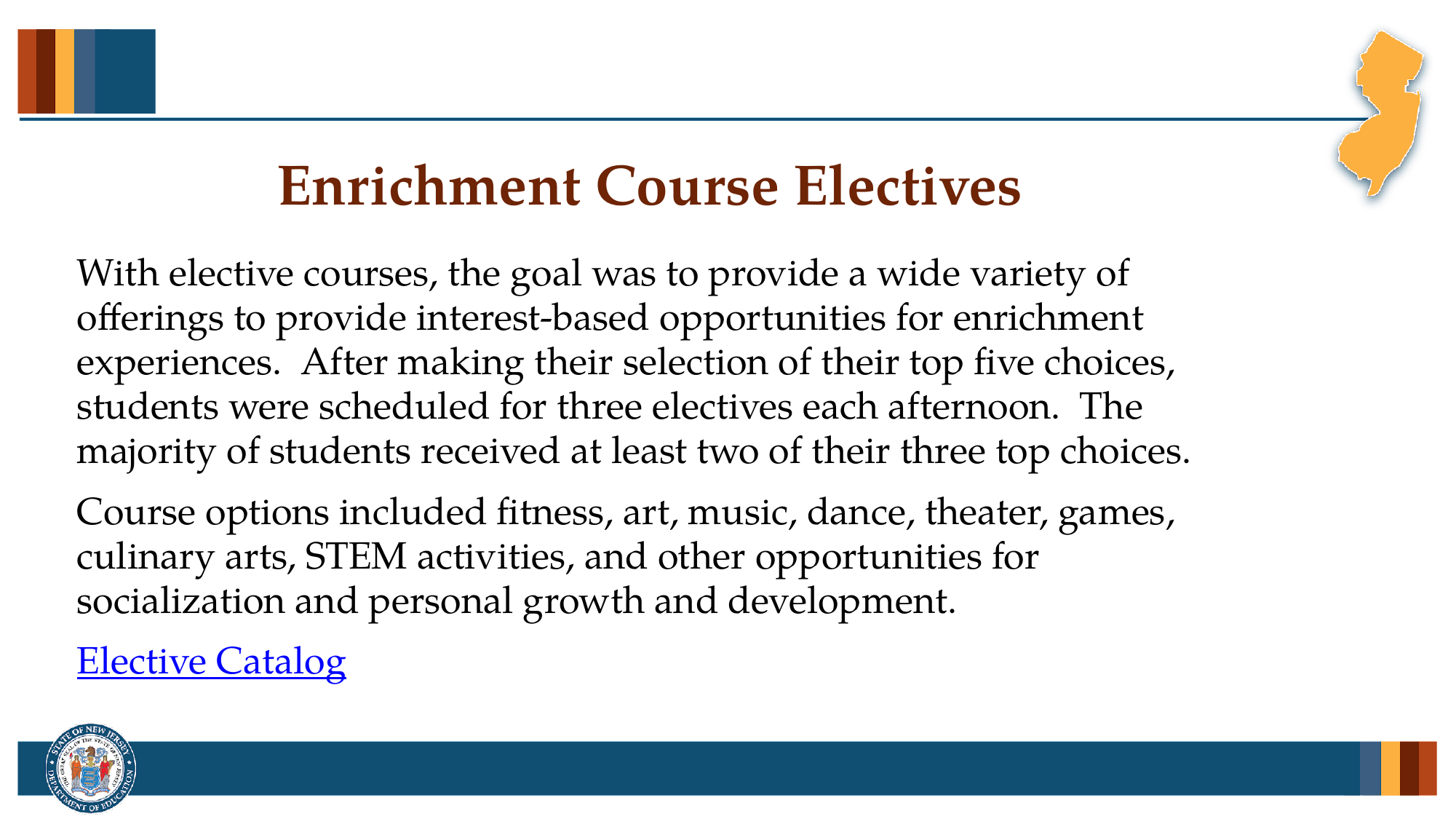

# Enrichment Course Electives
With elective courses, the goal was to provide a wide variety of offerings to provide interest-based opportunities for enrichment experiences.  After making their selection of their top five choices, students were scheduled for three electives each afternoon.  The majority of students received at least two of their three top choices.
Course options included fitness, art, music, dance, theater, games, culinary arts, STEM activities, and other opportunities for socialization and personal growth and development.
Elective Catalog